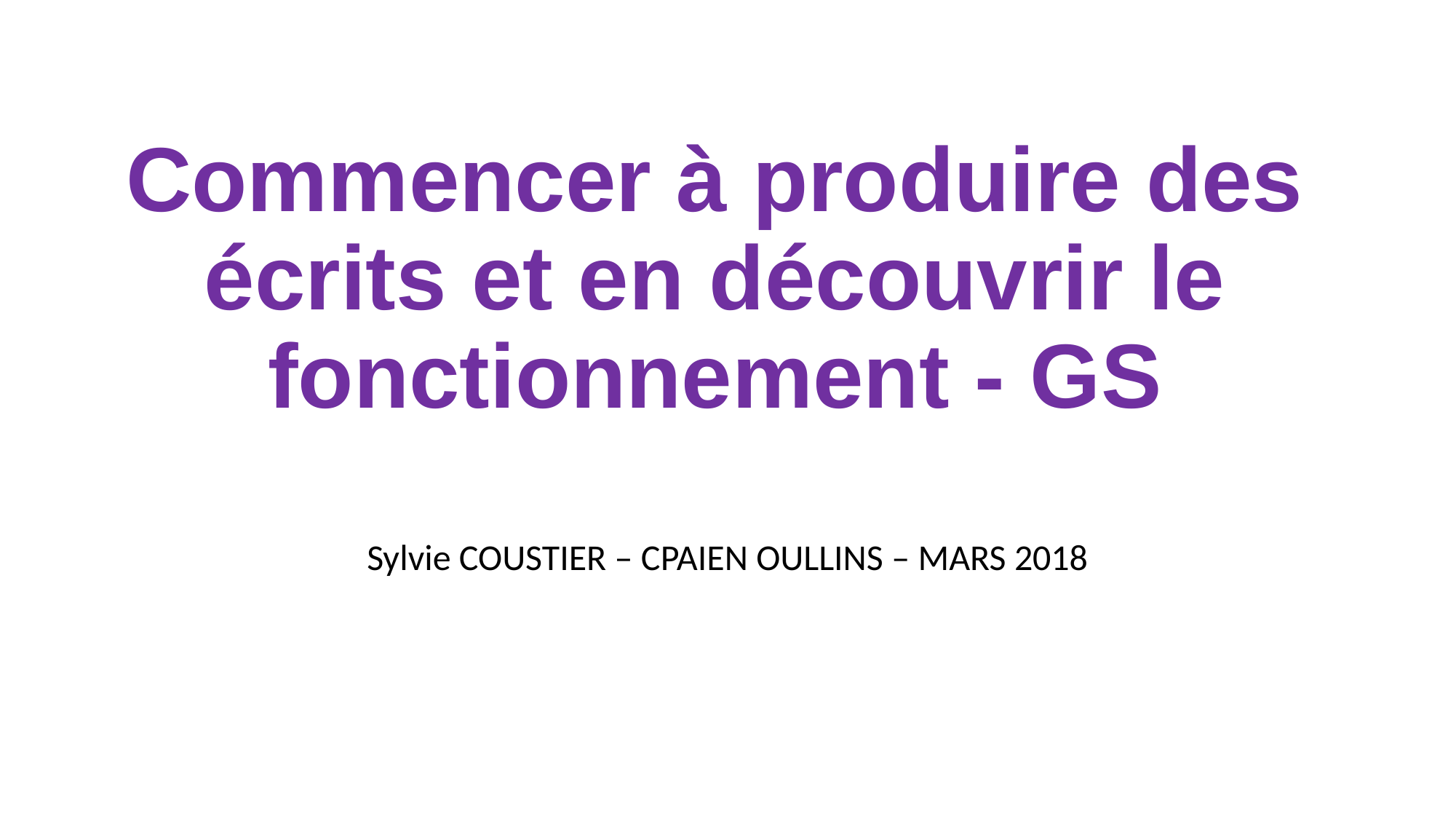

# Commencer à produire des écrits et en découvrir le fonctionnement - GS
Sylvie COUSTIER – CPAIEN OULLINS – MARS 2018